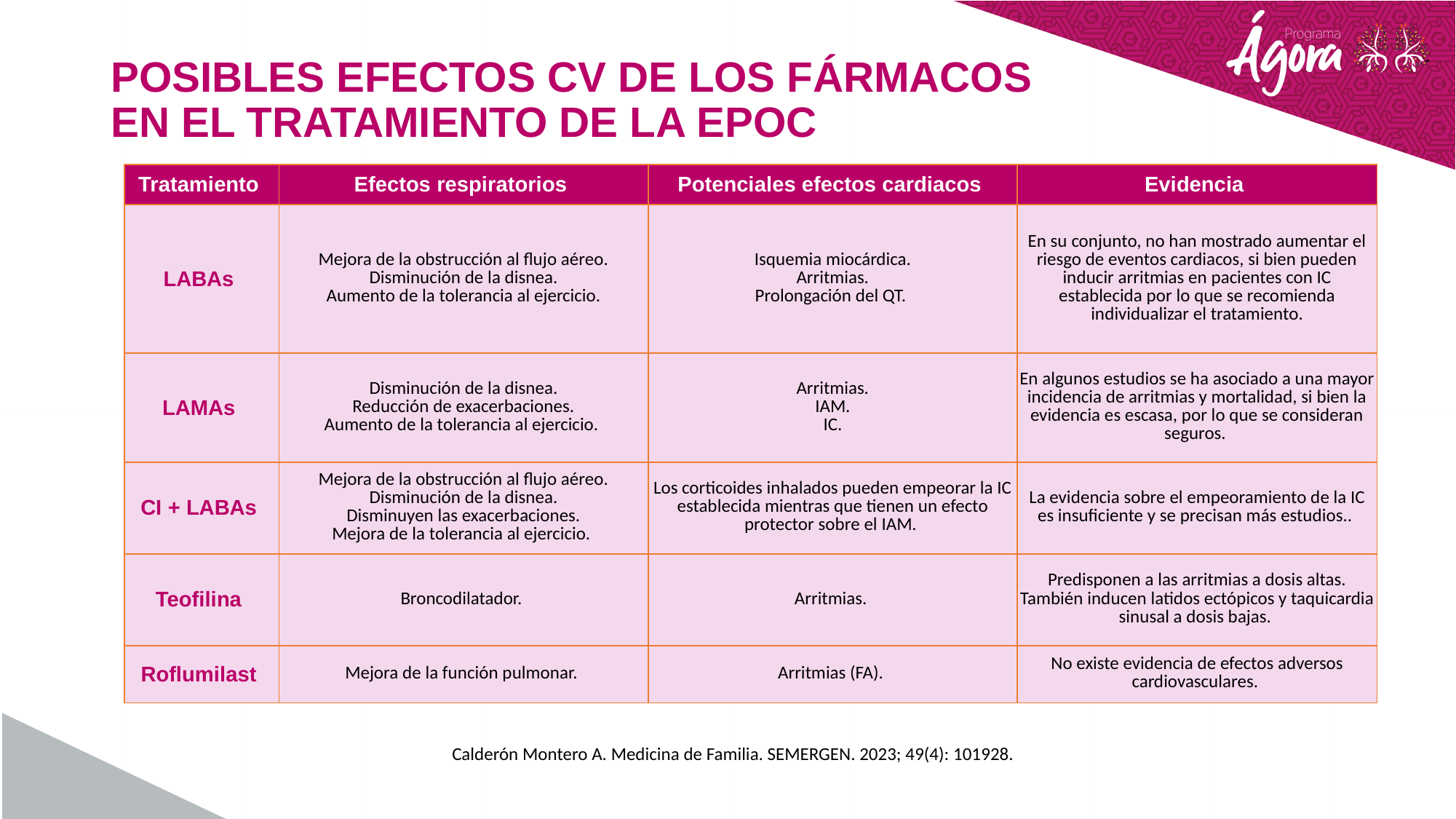

# POSIBLES EFECTOS CV DE LOS FÁRMACOS EN EL TRATAMIENTO DE LA EPOC
| Tratamiento | Efectos respiratorios | Potenciales efectos cardiacos | Evidencia |
| --- | --- | --- | --- |
| LABAs | Mejora de la obstrucción al flujo aéreo. Disminución de la disnea. Aumento de la tolerancia al ejercicio. | Isquemia miocárdica. Arritmias. Prolongación del QT. | En su conjunto, no han mostrado aumentar el riesgo de eventos cardiacos, si bien pueden inducir arritmias en pacientes con IC establecida por lo que se recomienda individualizar el tratamiento. |
| LAMAs | Disminución de la disnea. Reducción de exacerbaciones. Aumento de la tolerancia al ejercicio. | Arritmias. IAM. IC. | En algunos estudios se ha asociado a una mayor incidencia de arritmias y mortalidad, si bien la evidencia es escasa, por lo que se consideran seguros. |
| CI + LABAs | Mejora de la obstrucción al flujo aéreo. Disminución de la disnea. Disminuyen las exacerbaciones. Mejora de la tolerancia al ejercicio. | Los corticoides inhalados pueden empeorar la IC establecida mientras que tienen un efecto protector sobre el IAM. | La evidencia sobre el empeoramiento de la IC es insuficiente y se precisan más estudios.. |
| Teofilina | Broncodilatador. | Arritmias. | Predisponen a las arritmias a dosis altas. También inducen latidos ectópicos y taquicardia sinusal a dosis bajas. |
| Roflumilast | Mejora de la función pulmonar. | Arritmias (FA). | No existe evidencia de efectos adversos cardiovasculares. |
Calderón Montero A. Medicina de Familia. SEMERGEN. 2023; 49(4): 101928.